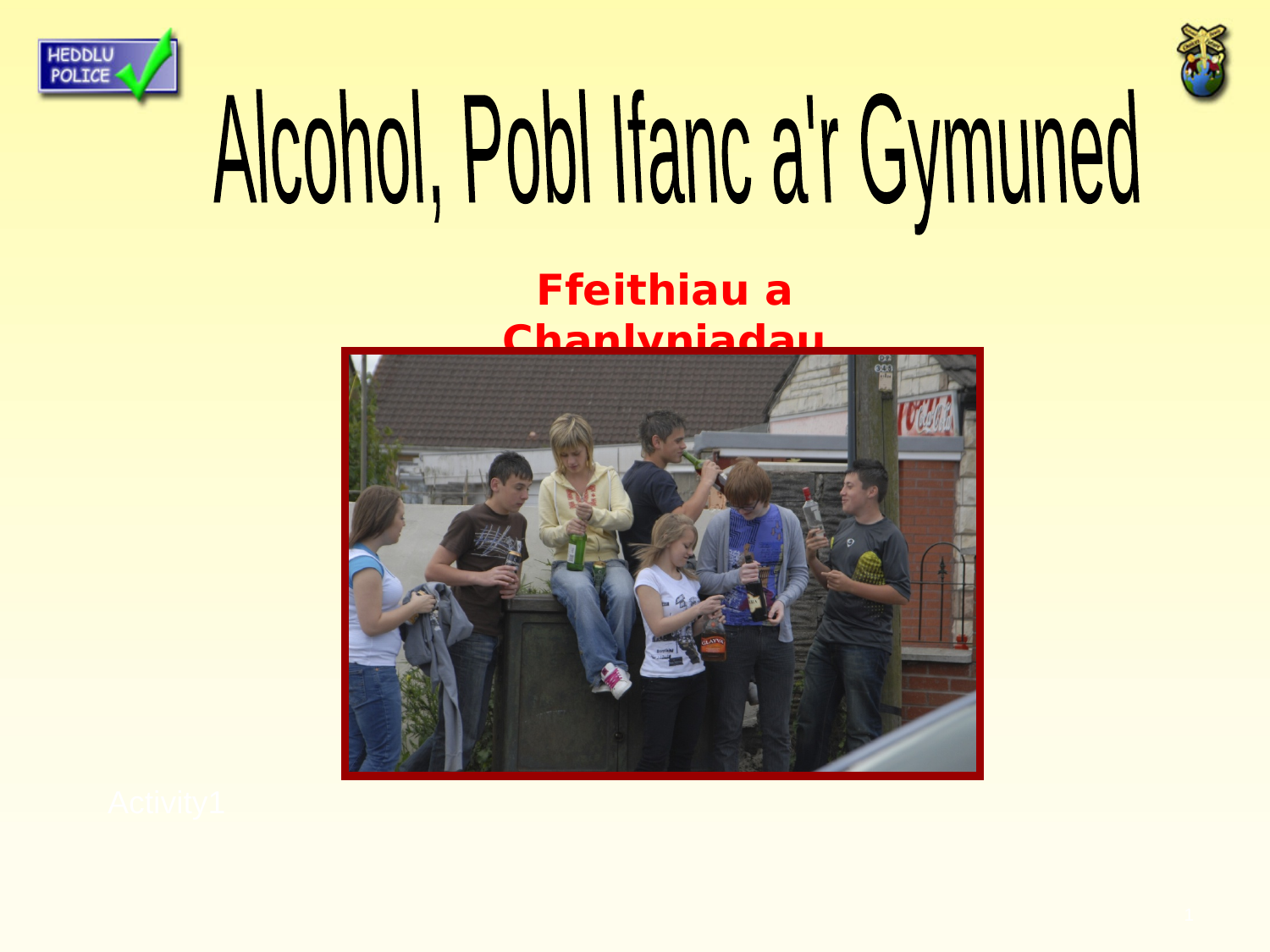

Alcohol, Pobl Ifanc a'r Gymuned
Ffeithiau a Chanlyniadau

Activity1
1